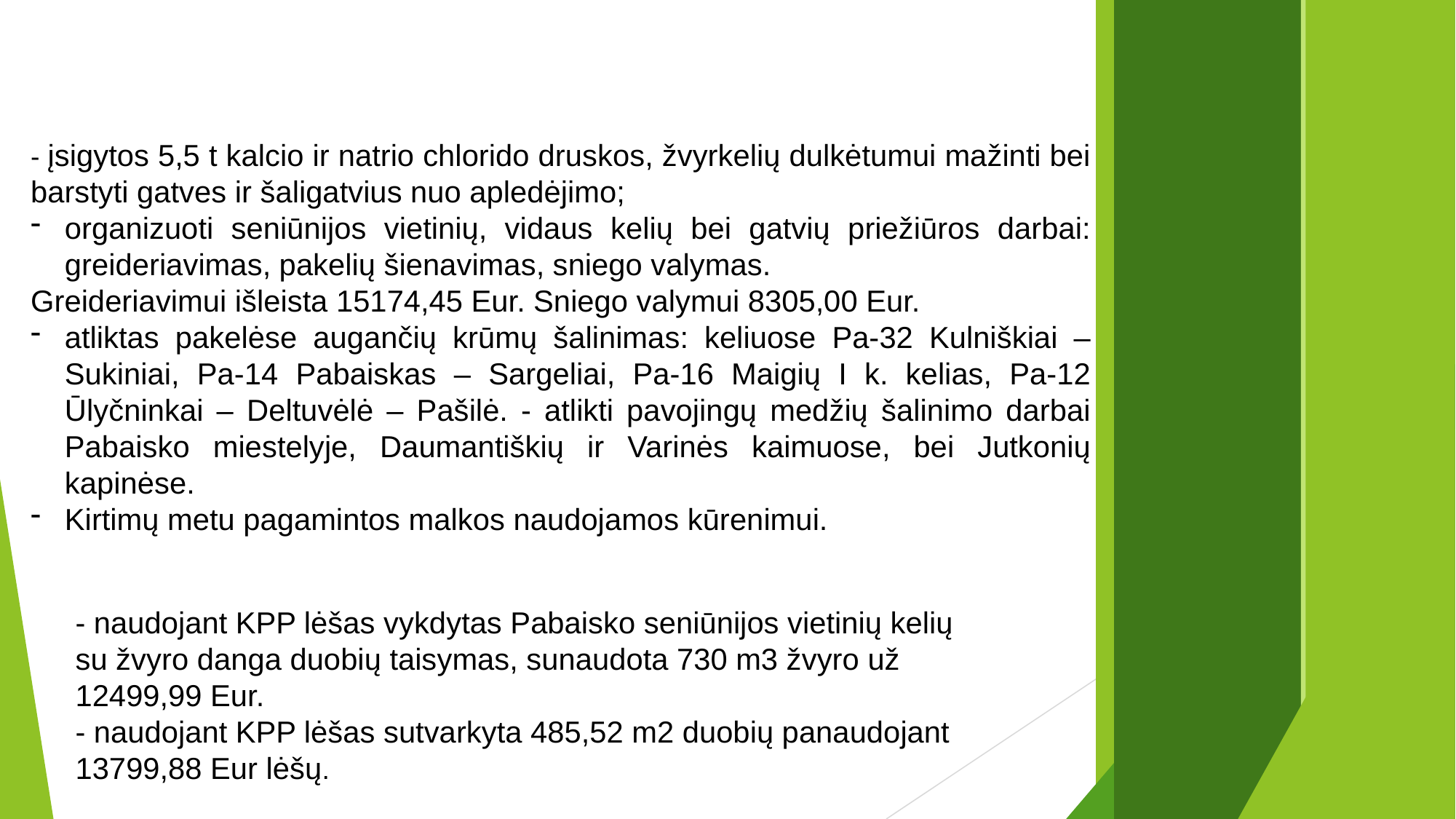

- įsigytos 5,5 t kalcio ir natrio chlorido druskos, žvyrkelių dulkėtumui mažinti bei barstyti gatves ir šaligatvius nuo apledėjimo;
organizuoti seniūnijos vietinių, vidaus kelių bei gatvių priežiūros darbai: greideriavimas, pakelių šienavimas, sniego valymas.
Greideriavimui išleista 15174,45 Eur. Sniego valymui 8305,00 Eur.
atliktas pakelėse augančių krūmų šalinimas: keliuose Pa-32 Kulniškiai – Sukiniai, Pa-14 Pabaiskas – Sargeliai, Pa-16 Maigių I k. kelias, Pa-12 Ūlyčninkai – Deltuvėlė – Pašilė. - atlikti pavojingų medžių šalinimo darbai Pabaisko miestelyje, Daumantiškių ir Varinės kaimuose, bei Jutkonių kapinėse.
Kirtimų metu pagamintos malkos naudojamos kūrenimui.

- naudojant KPP lėšas vykdytas Pabaisko seniūnijos vietinių kelių su žvyro danga duobių taisymas, sunaudota 730 m3 žvyro už 12499,99 Eur.
- naudojant KPP lėšas sutvarkyta 485,52 m2 duobių panaudojant 13799,88 Eur lėšų.